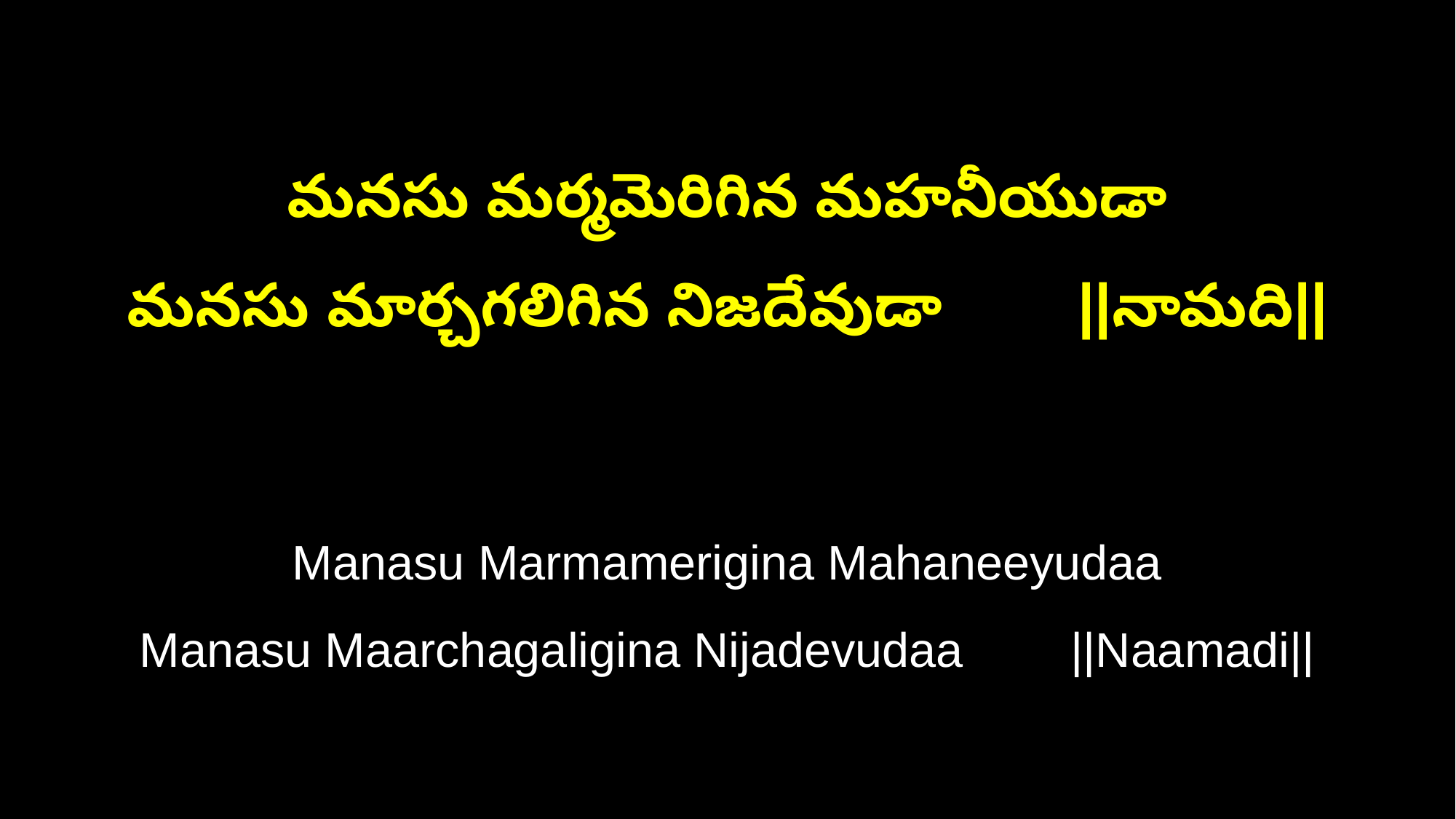

మనసు మర్మమెరిగిన మహనీయుడా
మనసు మార్చగలిగిన నిజదేవుడా        ||నామది||
Manasu Marmamerigina Mahaneeyudaa
Manasu Maarchagaligina Nijadevudaa        ||Naamadi||